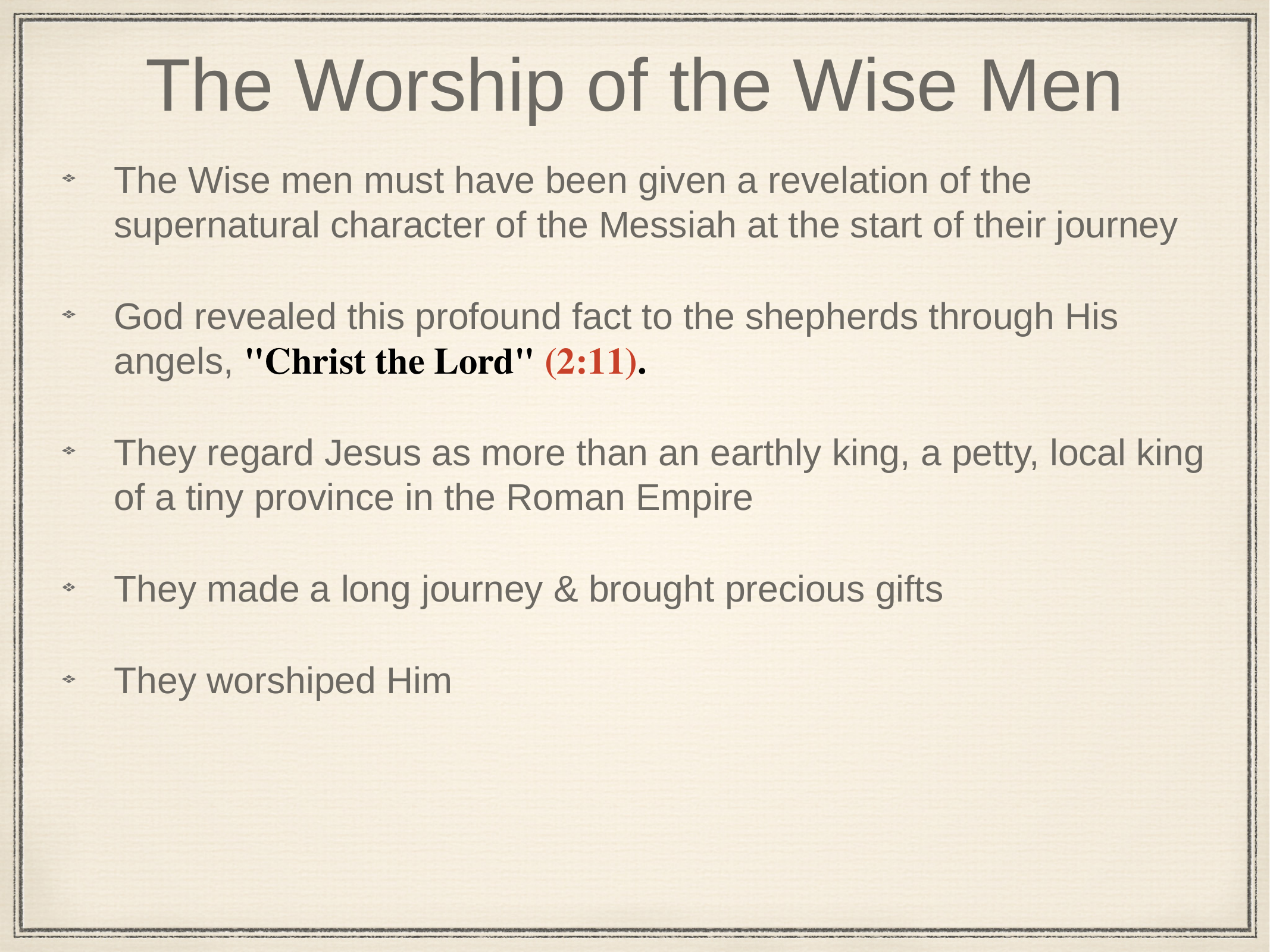

# The Worship of the Wise Men
The Wise men must have been given a revelation of the supernatural character of the Messiah at the start of their journey
God revealed this profound fact to the shepherds through His angels, "Christ the Lord" (2:11).
They regard Jesus as more than an earthly king, a petty, local king of a tiny province in the Roman Empire
They made a long journey & brought precious gifts
They worshiped Him